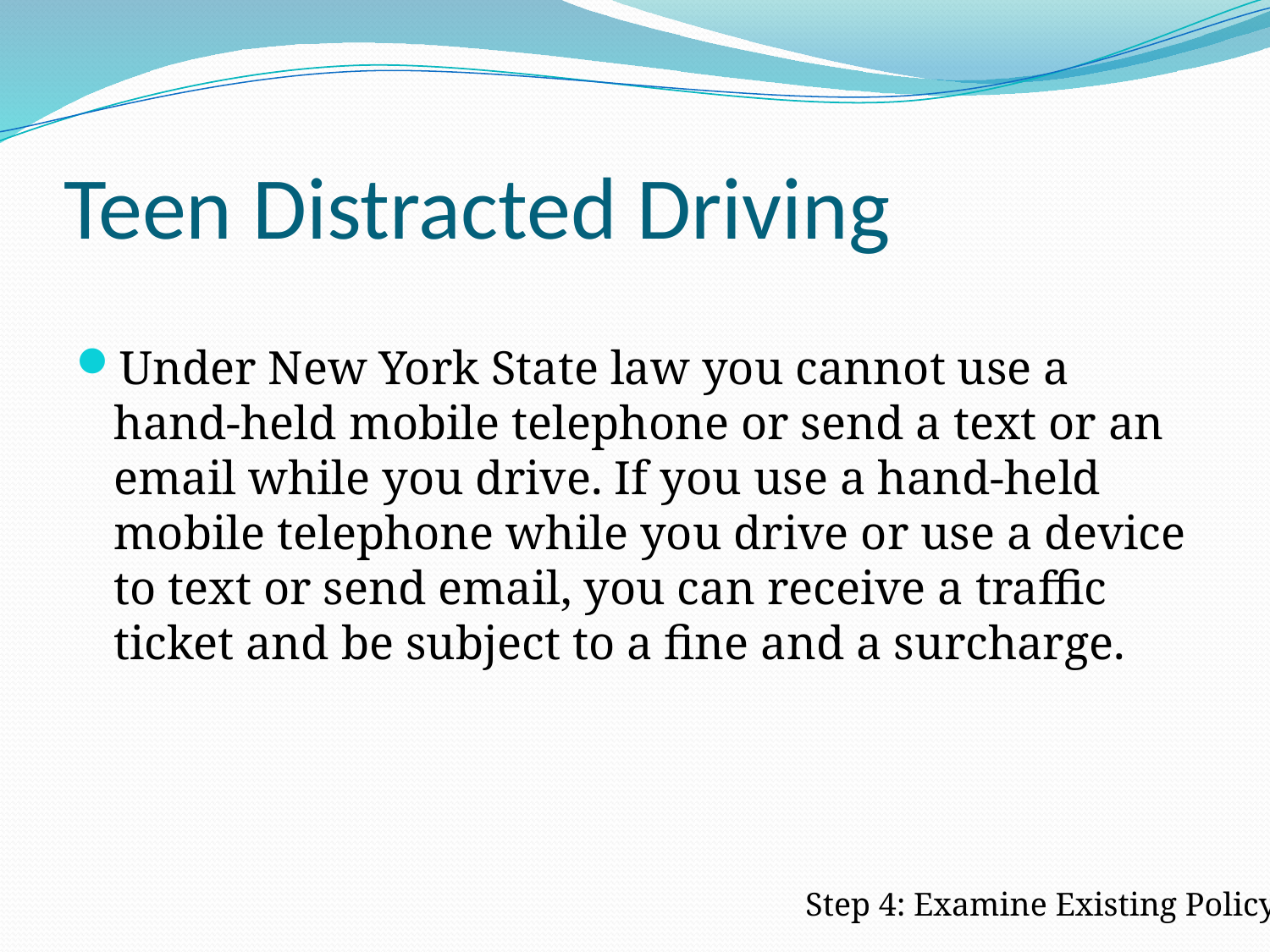

# Teen Distracted Driving

Under New York State law you cannot use a hand-held mobile telephone or send a text or an email while you drive. If you use a hand-held mobile telephone while you drive or use a device to text or send email, you can receive a traffic ticket and be subject to a fine and a surcharge.
Step 4: Examine Existing Policy